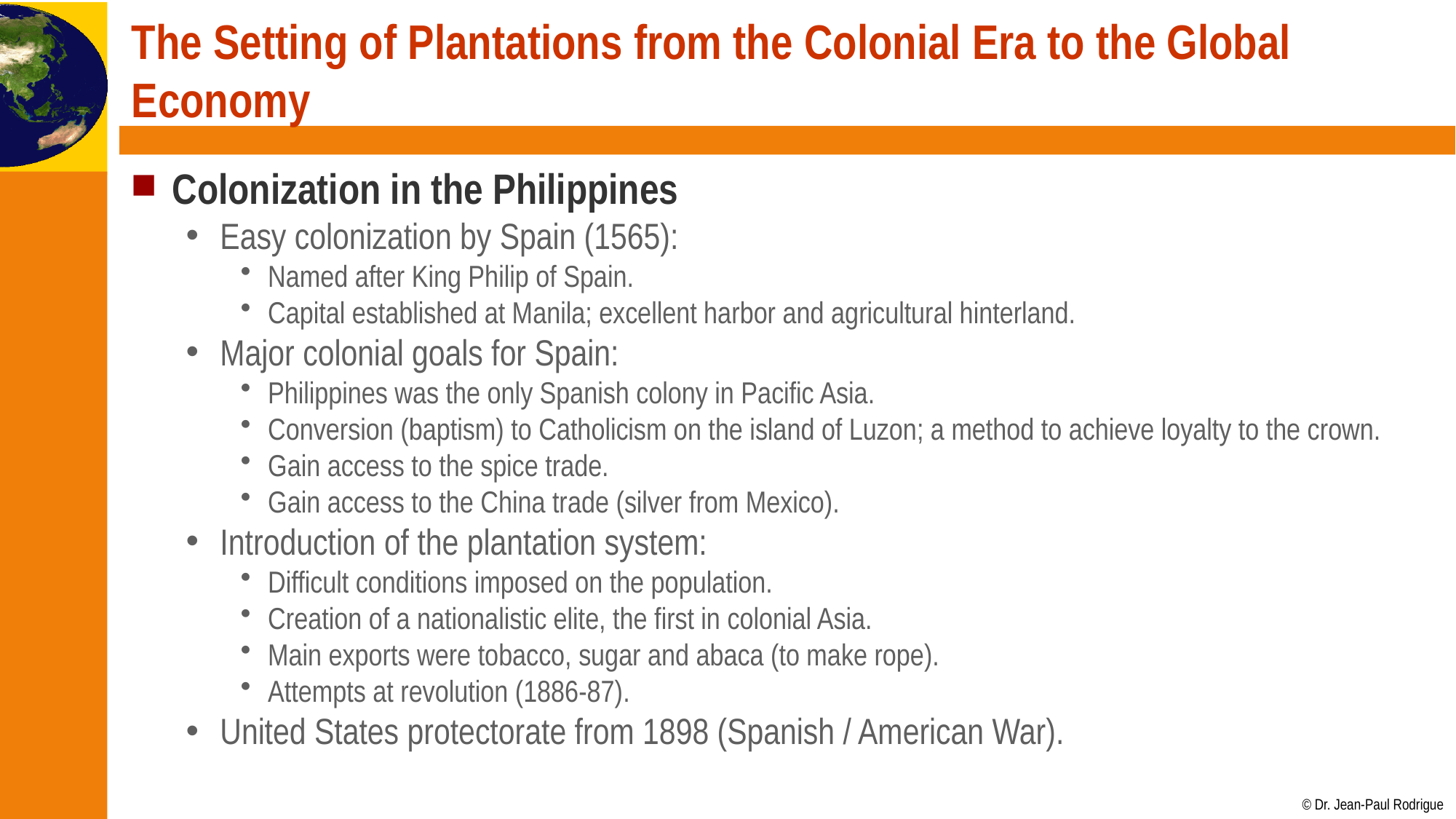

# The Setting of Plantations from the Colonial Era to the Global Economy
Colonization in the Philippines
Easy colonization by Spain (1565):
Named after King Philip of Spain.
Capital established at Manila; excellent harbor and agricultural hinterland.
Major colonial goals for Spain:
Philippines was the only Spanish colony in Pacific Asia.
Conversion (baptism) to Catholicism on the island of Luzon; a method to achieve loyalty to the crown.
Gain access to the spice trade.
Gain access to the China trade (silver from Mexico).
Introduction of the plantation system:
Difficult conditions imposed on the population.
Creation of a nationalistic elite, the first in colonial Asia.
Main exports were tobacco, sugar and abaca (to make rope).
Attempts at revolution (1886-87).
United States protectorate from 1898 (Spanish / American War).